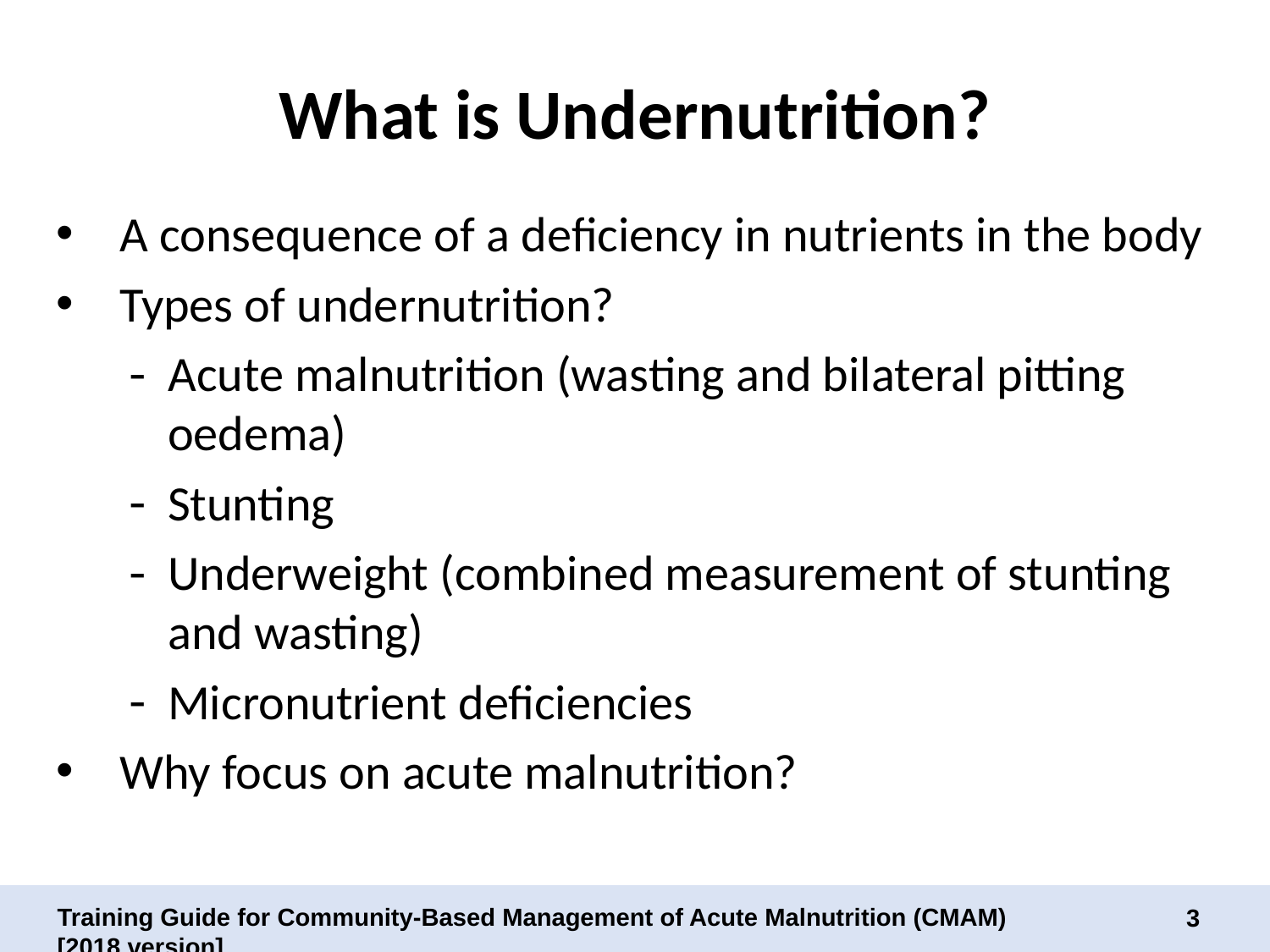

# What is Undernutrition?
A consequence of a deficiency in nutrients in the body
Types of undernutrition?
Acute malnutrition (wasting and bilateral pitting oedema)
Stunting
Underweight (combined measurement of stunting and wasting)
Micronutrient deficiencies
Why focus on acute malnutrition?
3